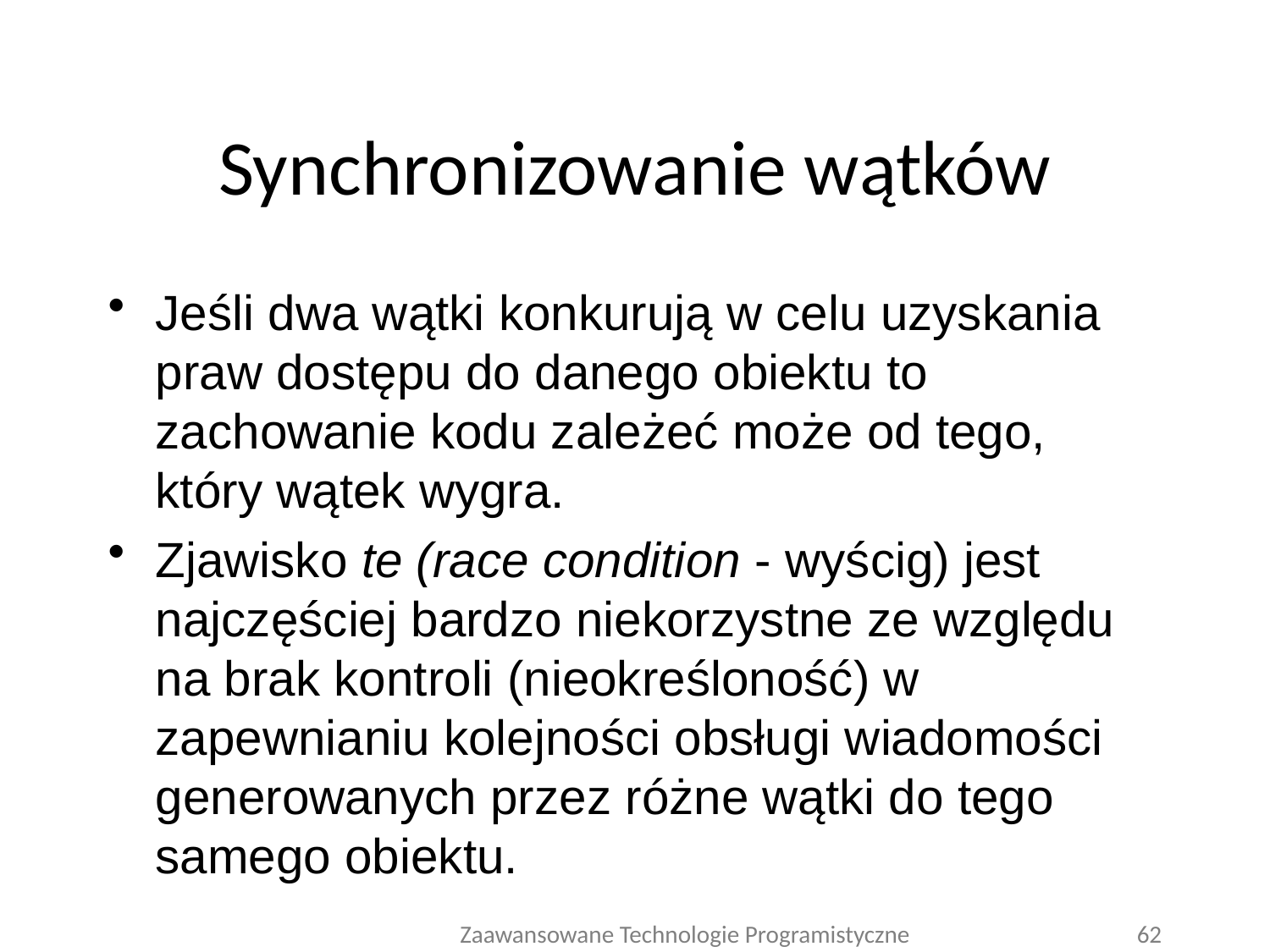

# Synchronizowanie wątków
Jeśli dwa wątki konkurują w celu uzyskania praw dostępu do danego obiektu to zachowanie kodu zależeć może od tego, który wątek wygra.
Zjawisko te (race condition - wyścig) jest najczęściej bardzo niekorzystne ze względu na brak kontroli (nieokreśloność) w zapewnianiu kolejności obsługi wiadomości generowanych przez różne wątki do tego samego obiektu.

Zaawansowane Technologie Programistyczne
62